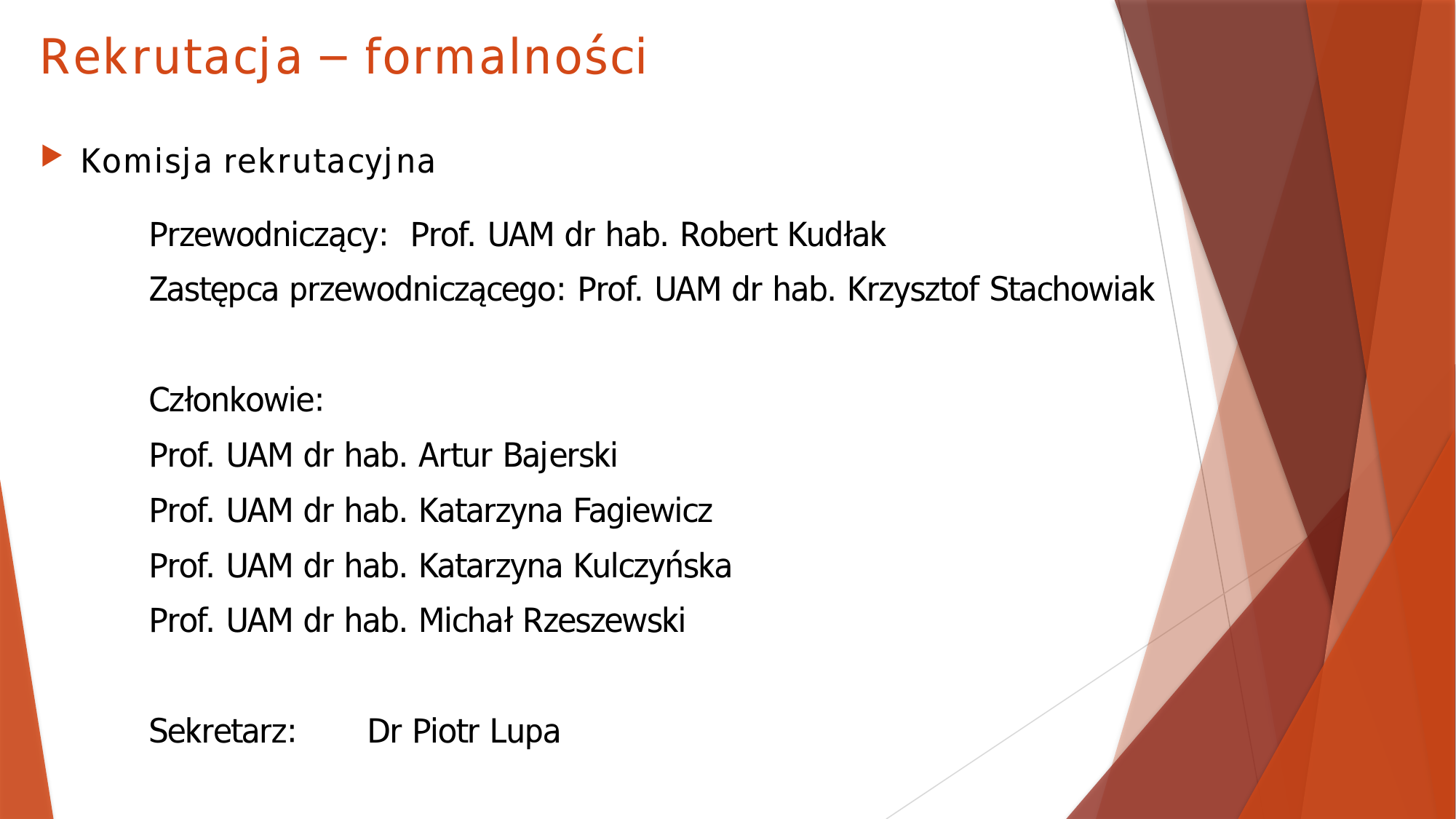

# Rekrutacja – formalności
Komisja rekrutacyjna
	Przewodniczący:  Prof. UAM dr hab. Robert Kudłak
	Zastępca przewodniczącego: Prof. UAM dr hab. Krzysztof Stachowiak

	Członkowie:
	Prof. UAM dr hab. Artur Bajerski
	Prof. UAM dr hab. Katarzyna Fagiewicz
	Prof. UAM dr hab. Katarzyna Kulczyńska
	Prof. UAM dr hab. Michał Rzeszewski

	Sekretarz: 	Dr Piotr Lupa